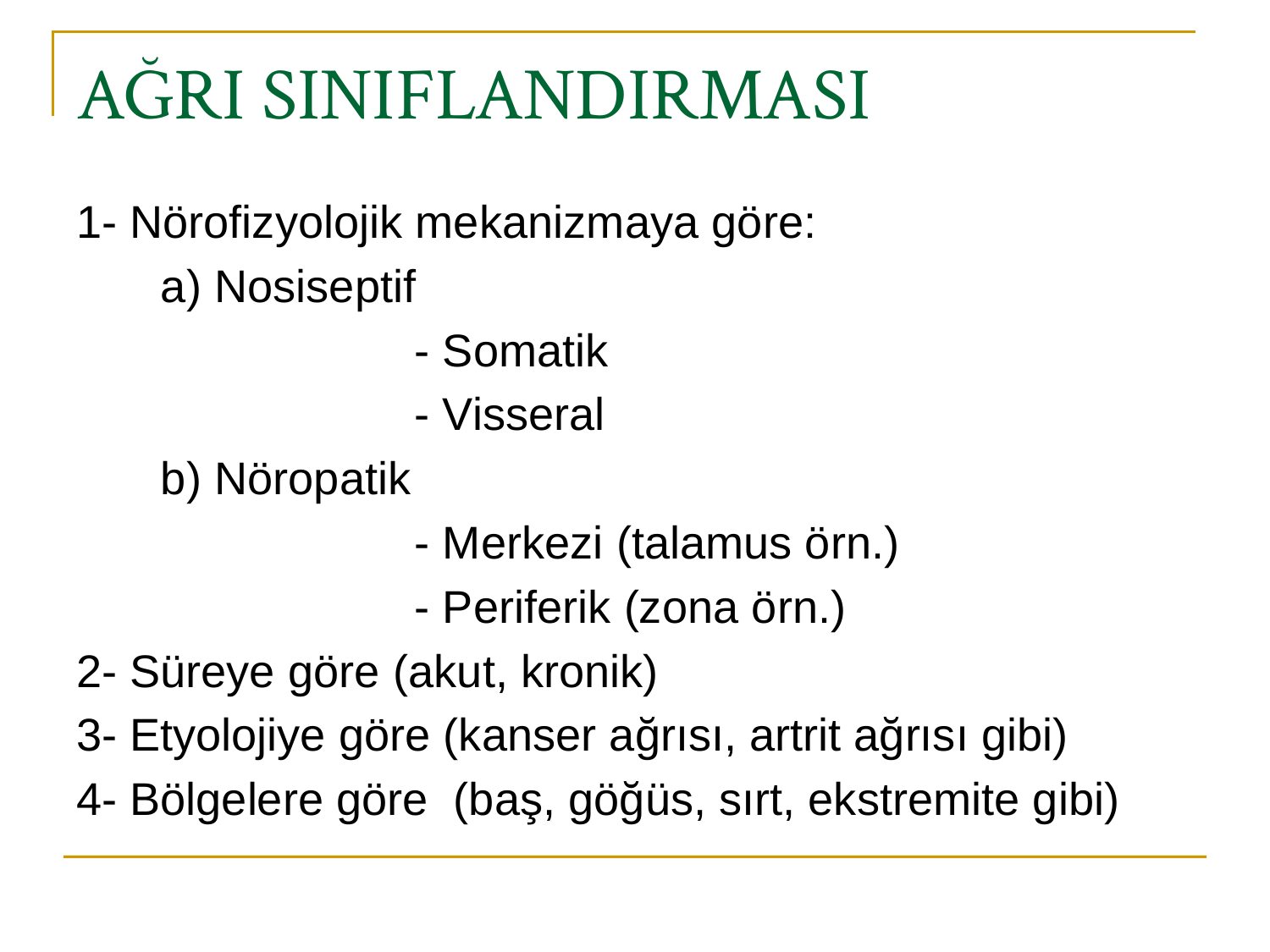

# AĞRI SINIFLANDIRMASI
1- Nörofizyolojik mekanizmaya göre:
	a) Nosiseptif
			- Somatik
			- Visseral
	b) Nöropatik
			- Merkezi (talamus örn.)
			- Periferik (zona örn.)
2- Süreye göre (akut, kronik)
3- Etyolojiye göre (kanser ağrısı, artrit ağrısı gibi)
4- Bölgelere göre  (baş, göğüs, sırt, ekstremite gibi)